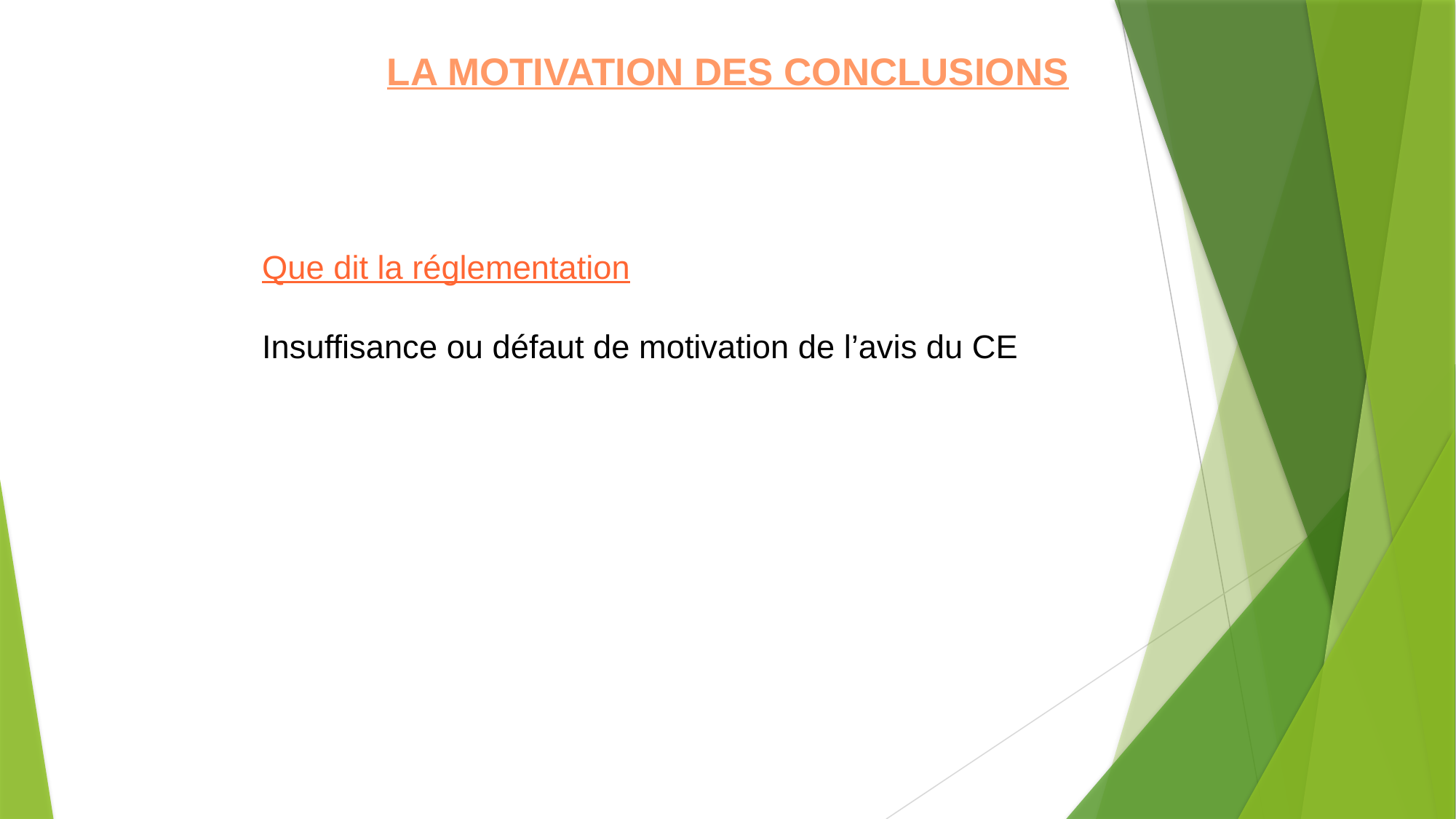

LA MOTIVATION DES CONCLUSIONS
Que dit la réglementation

Insuffisance ou défaut de motivation de l’avis du CE